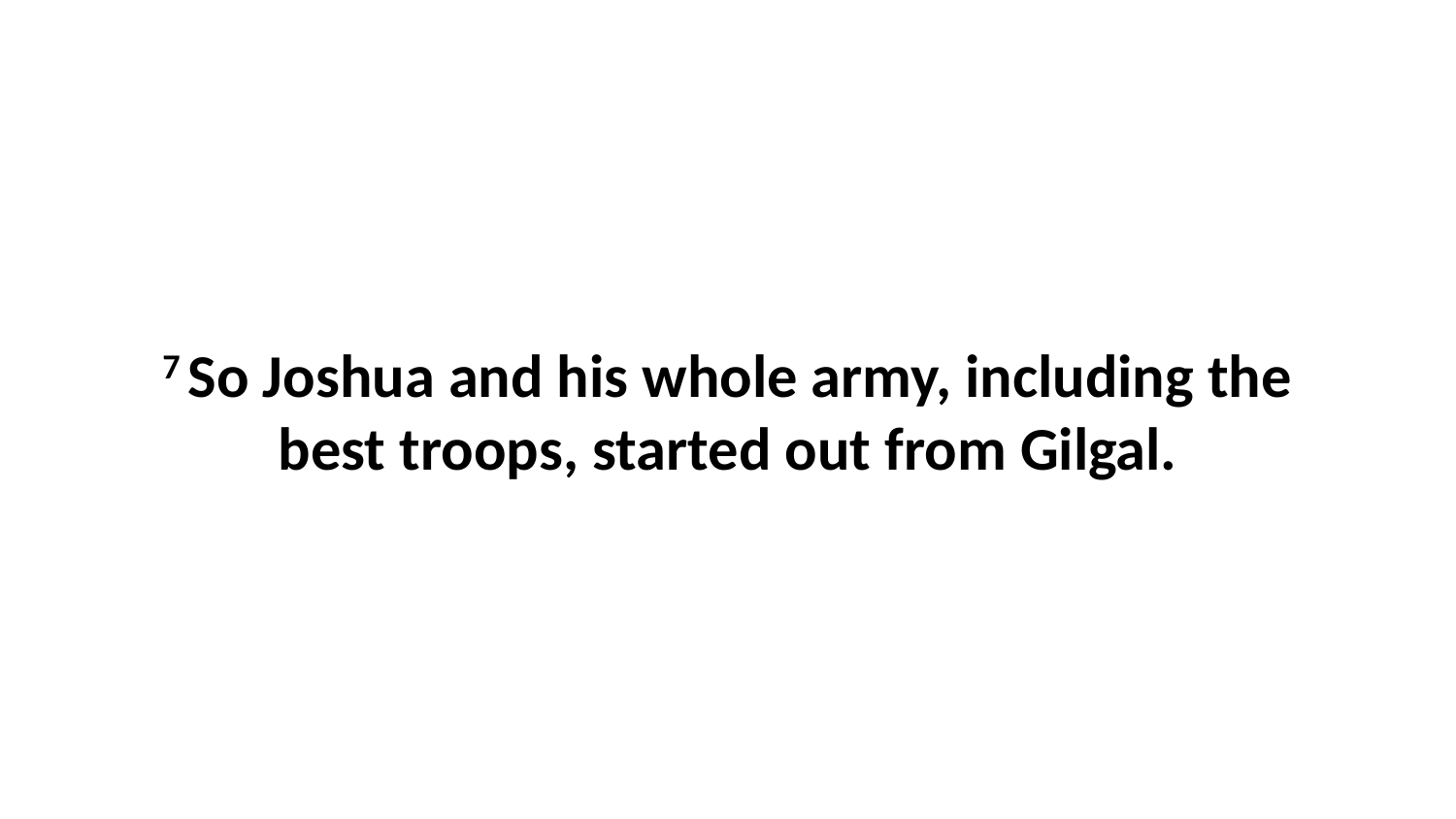

7 So Joshua and his whole army, including the best troops, started out from Gilgal.